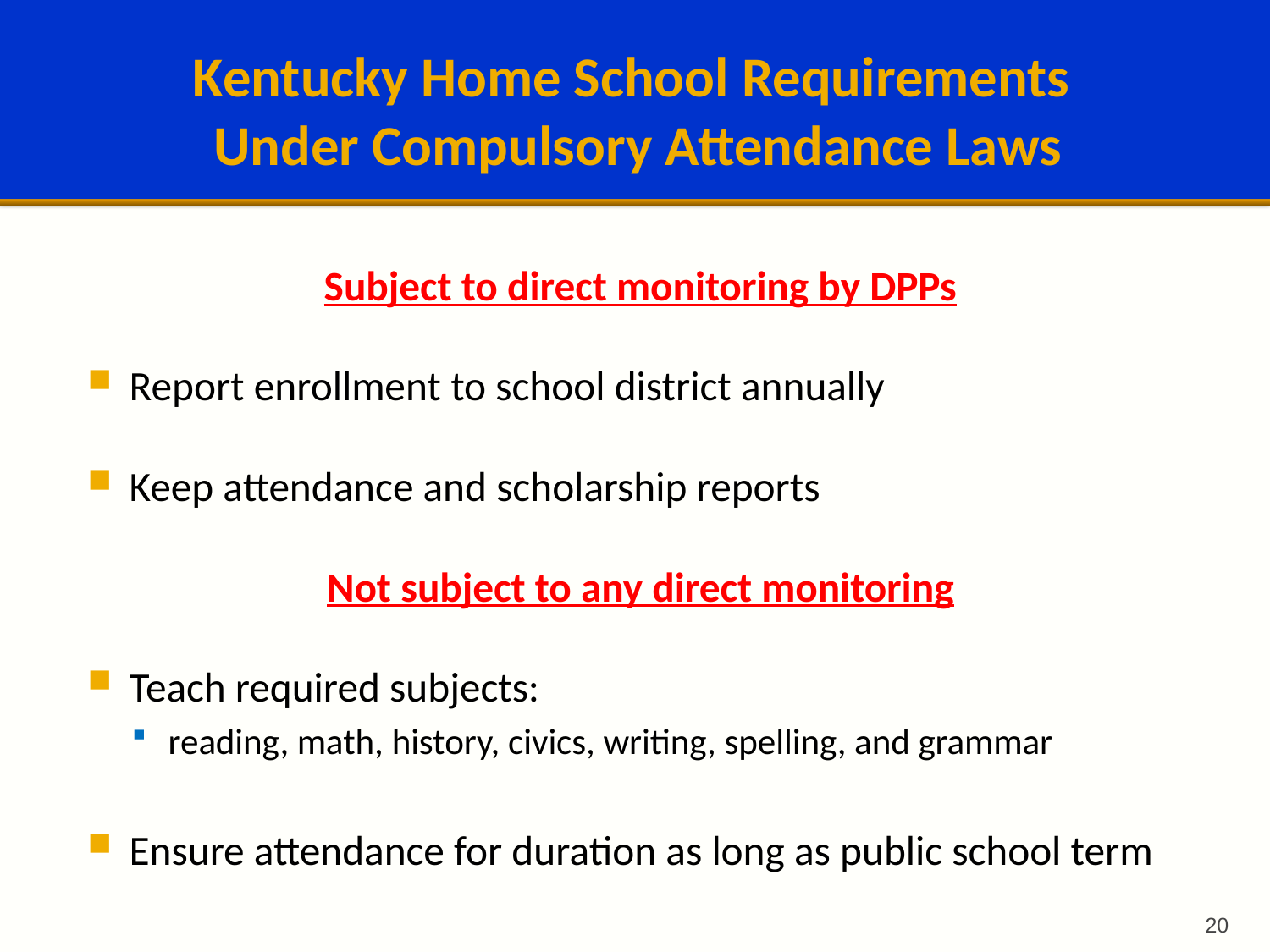

# Kentucky Home School Requirements Under Compulsory Attendance Laws
Subject to direct monitoring by DPPs

Report enrollment to school district annually

Keep attendance and scholarship reports

Not subject to any direct monitoring

Teach required subjects:
reading, math, history, civics, writing, spelling, and grammar

Ensure attendance for duration as long as public school term

20